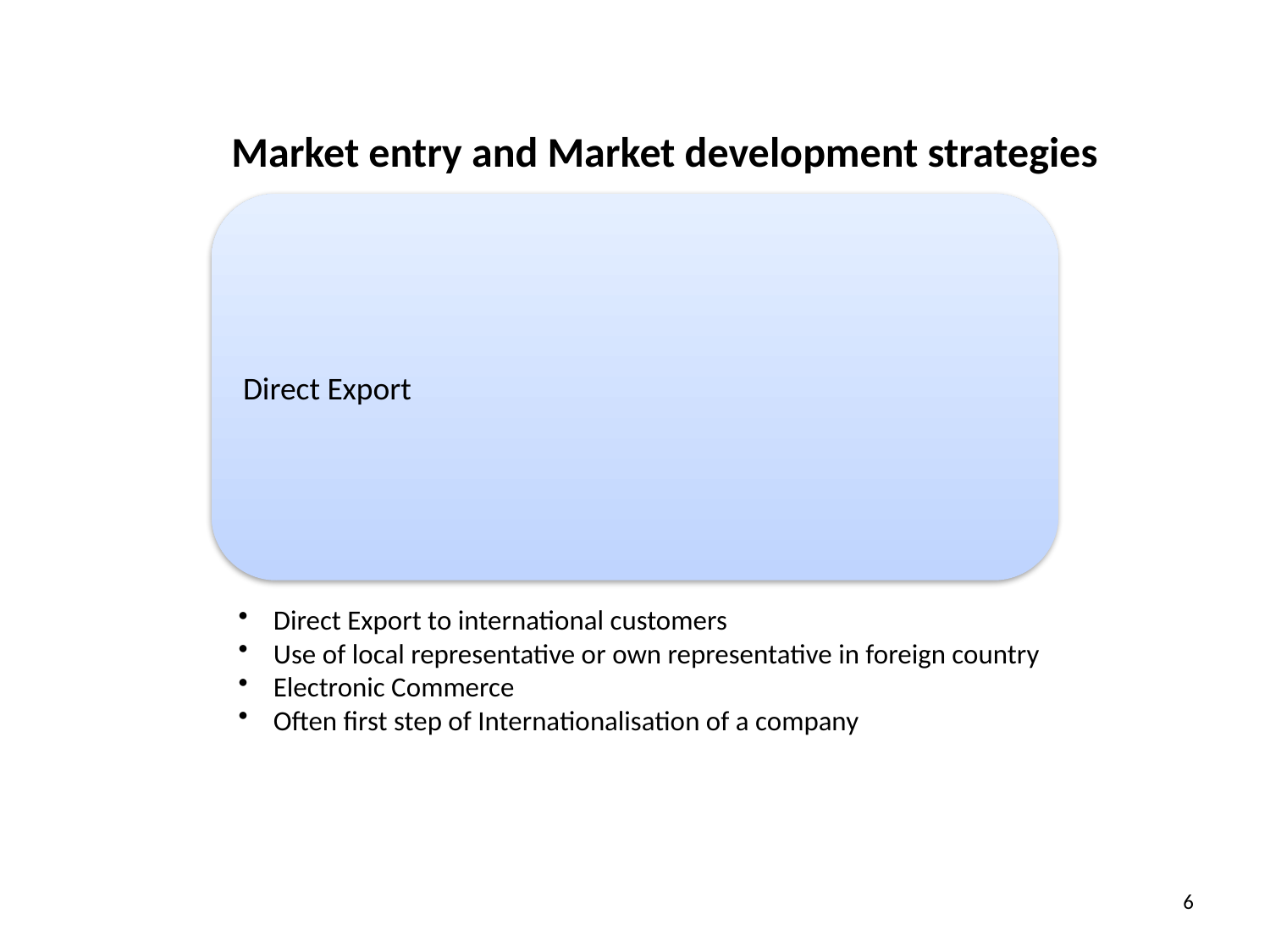

Market entry and Market development strategies
Direct Export
Direct Export to international customers
Use of local representative or own representative in foreign country
Electronic Commerce
Often first step of Internationalisation of a company
Information
6